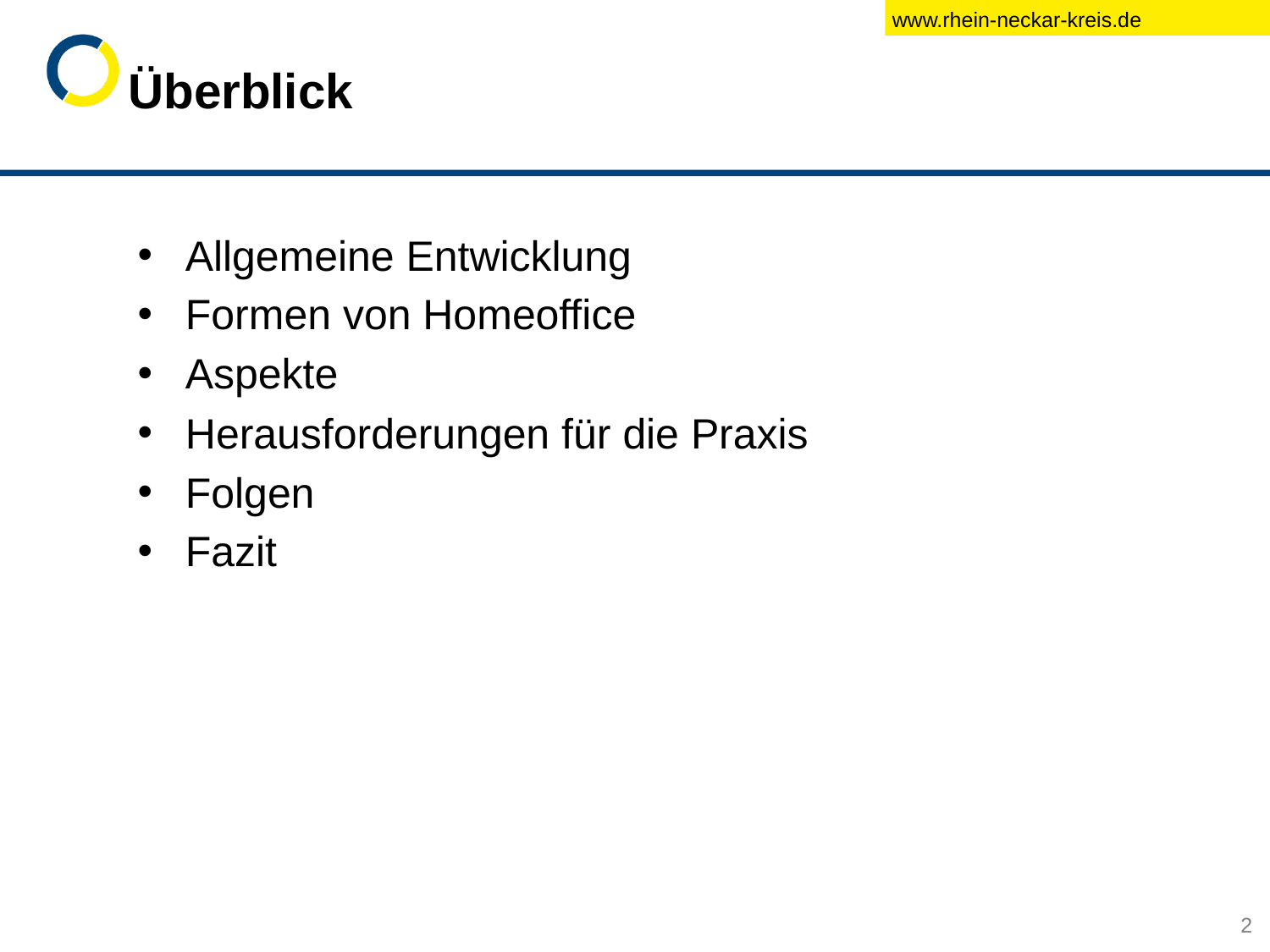

# Überblick
Allgemeine Entwicklung
Formen von Homeoffice
Aspekte
Herausforderungen für die Praxis
Folgen
Fazit